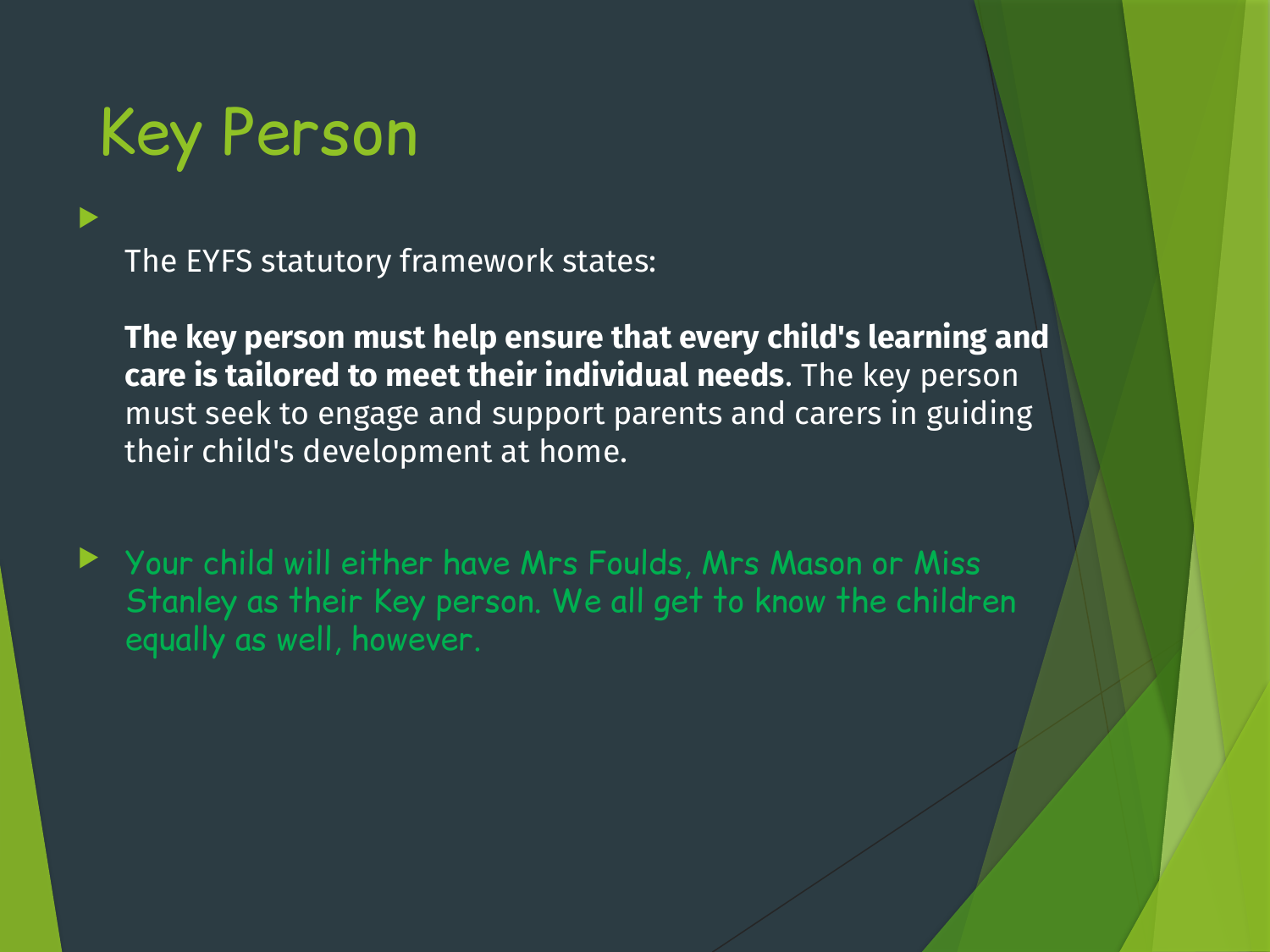

# Key Person
The EYFS statutory framework states:
The key person must help ensure that every child's learning and care is tailored to meet their individual needs. The key person must seek to engage and support parents and carers in guiding their child's development at home.

Your child will either have Mrs Foulds, Mrs Mason or Miss Stanley as their Key person. We all get to know the children equally as well, however.